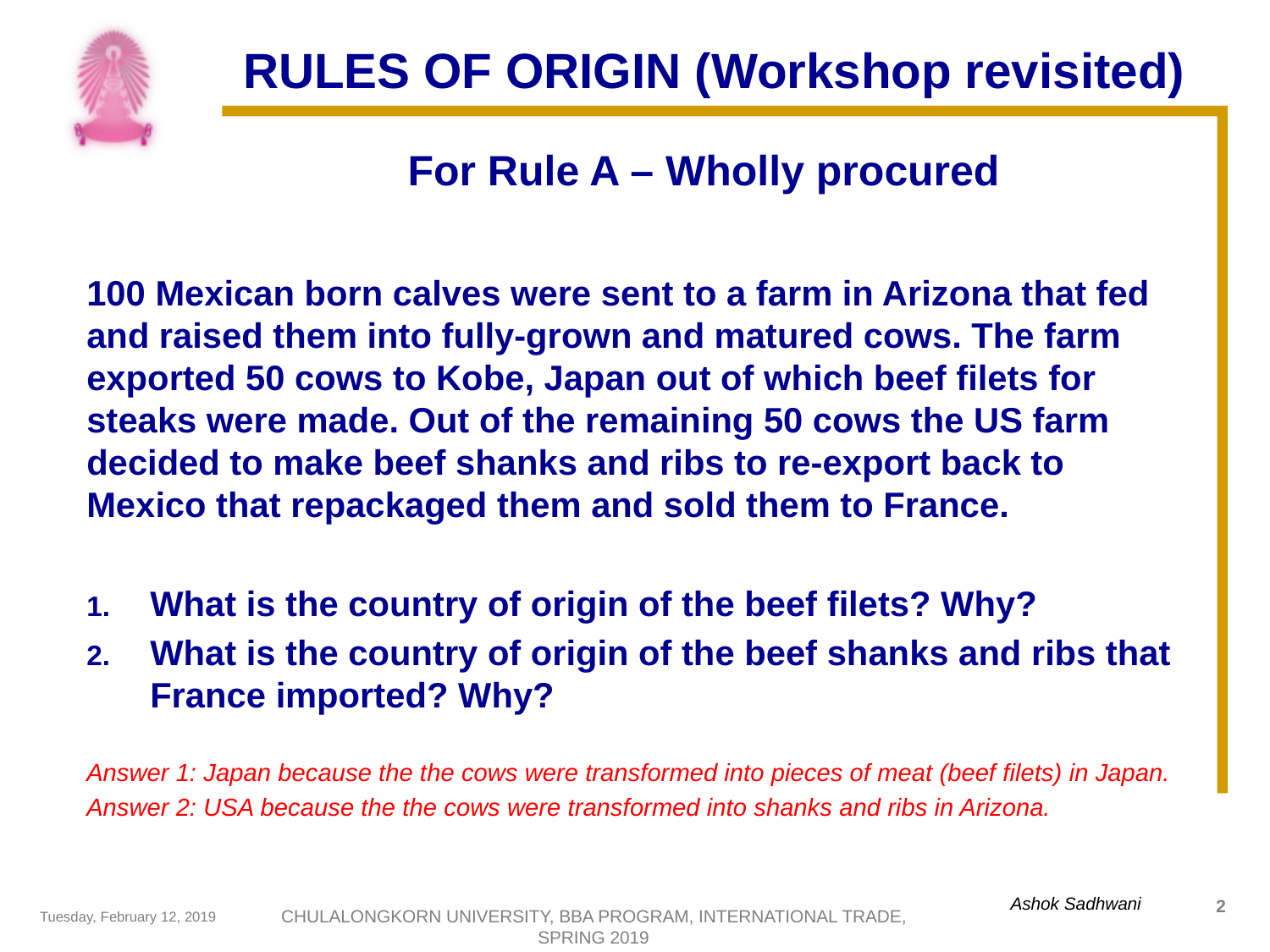

RULES OF ORIGIN (Workshop revisited)
For Rule A – Wholly procured
100 Mexican born calves were sent to a farm in Arizona that fed and raised them into fully-grown and matured cows. The farm exported 50 cows to Kobe, Japan out of which beef filets for steaks were made. Out of the remaining 50 cows the US farm decided to make beef shanks and ribs to re-export back to Mexico that repackaged them and sold them to France.

What is the country of origin of the beef filets? Why?
What is the country of origin of the beef shanks and ribs that France imported? Why?

Answer 1: Japan because the the cows were transformed into pieces of meat (beef filets) in Japan.
Answer 2: USA because the the cows were transformed into shanks and ribs in Arizona.
2
CHULALONGKORN UNIVERSITY, BBA PROGRAM, INTERNATIONAL TRADE, SPRING 2019
Tuesday, February 12, 2019